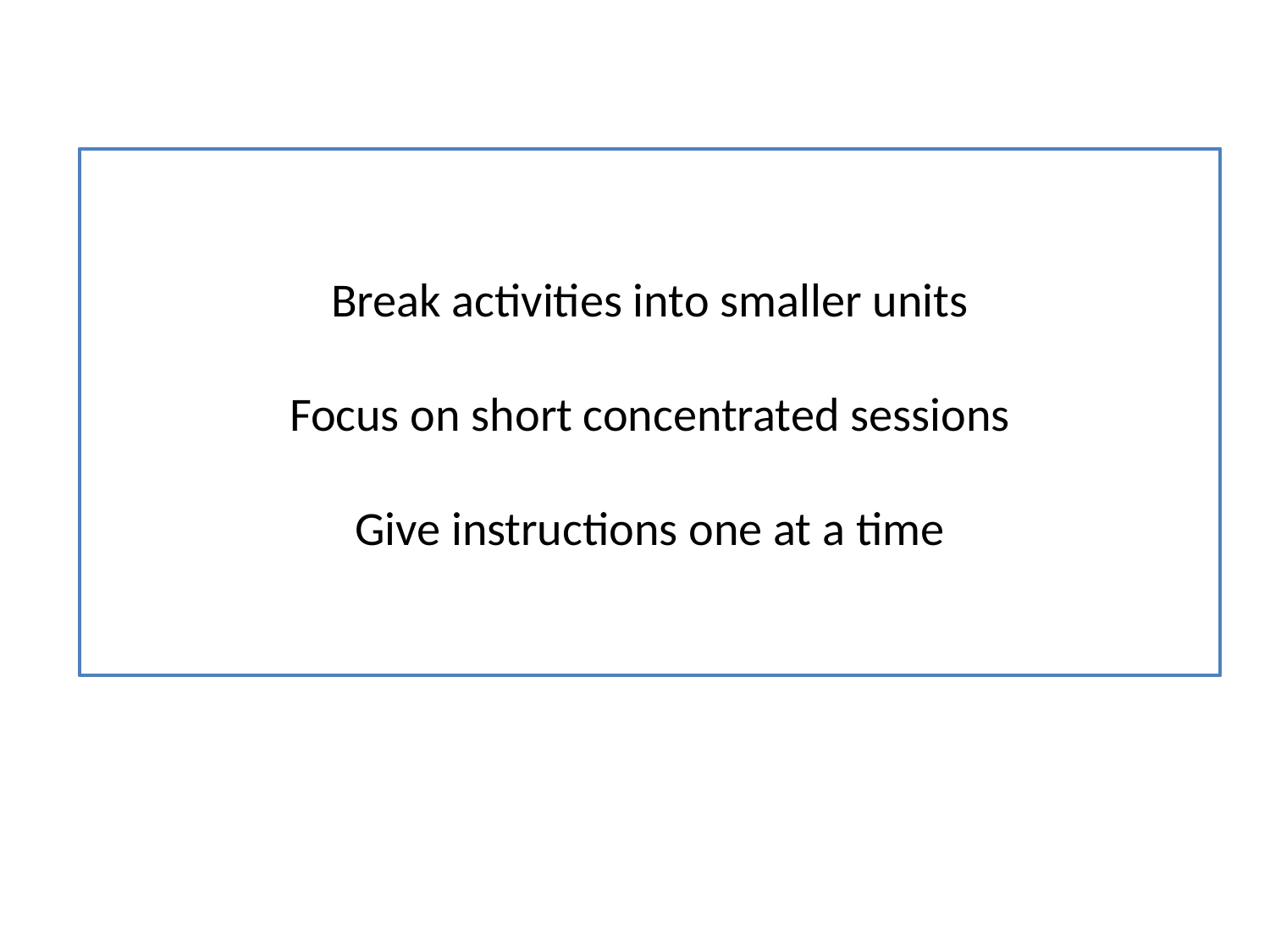

Break activities into smaller units

Focus on short concentrated sessions

Give instructions one at a time